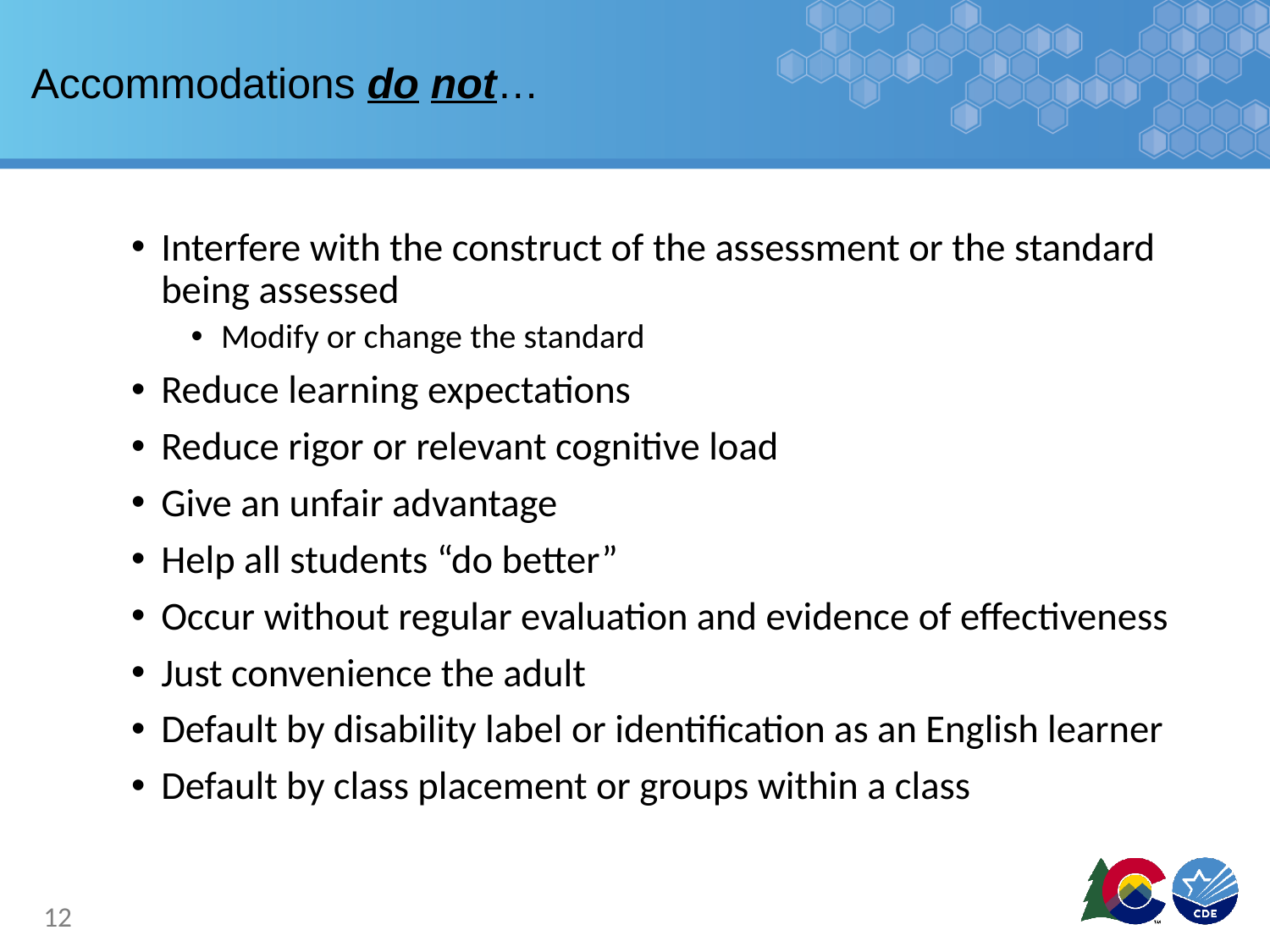

# Accommodations do not…
Interfere with the construct of the assessment or the standard being assessed
Modify or change the standard
Reduce learning expectations
Reduce rigor or relevant cognitive load
Give an unfair advantage
Help all students “do better”
Occur without regular evaluation and evidence of effectiveness
Just convenience the adult
Default by disability label or identification as an English learner
Default by class placement or groups within a class

12